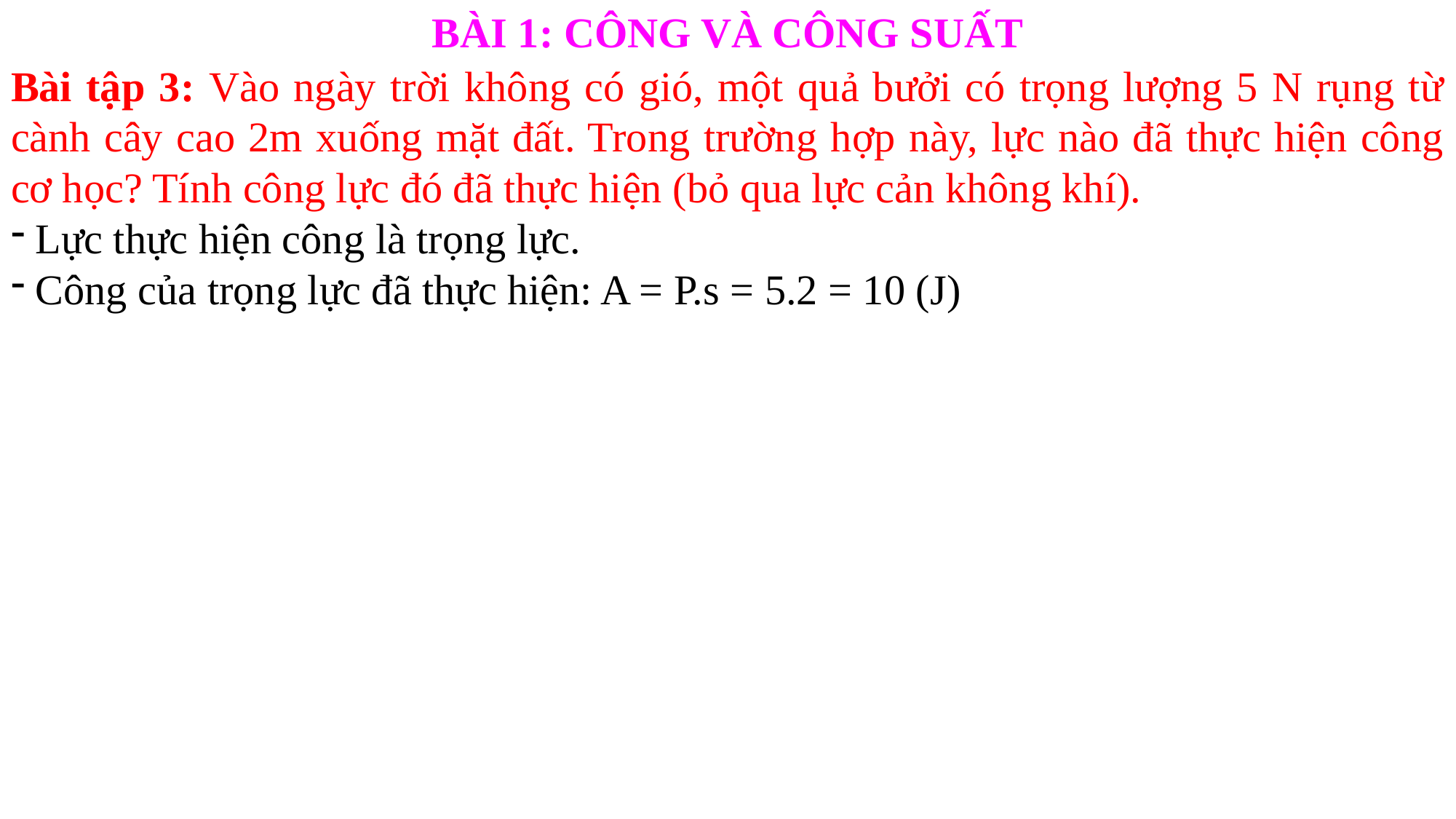

BÀI 1: CÔNG VÀ CÔNG SUẤT
Bài tập 3: Vào ngày trời không có gió, một quả bưởi có trọng lượng 5 N rụng từ cành cây cao 2m xuống mặt đất. Trong trường hợp này, lực nào đã thực hiện công cơ học? Tính công lực đó đã thực hiện (bỏ qua lực cản không khí).
 Lực thực hiện công là trọng lực.
 Công của trọng lực đã thực hiện: A = P.s = 5.2 = 10 (J)